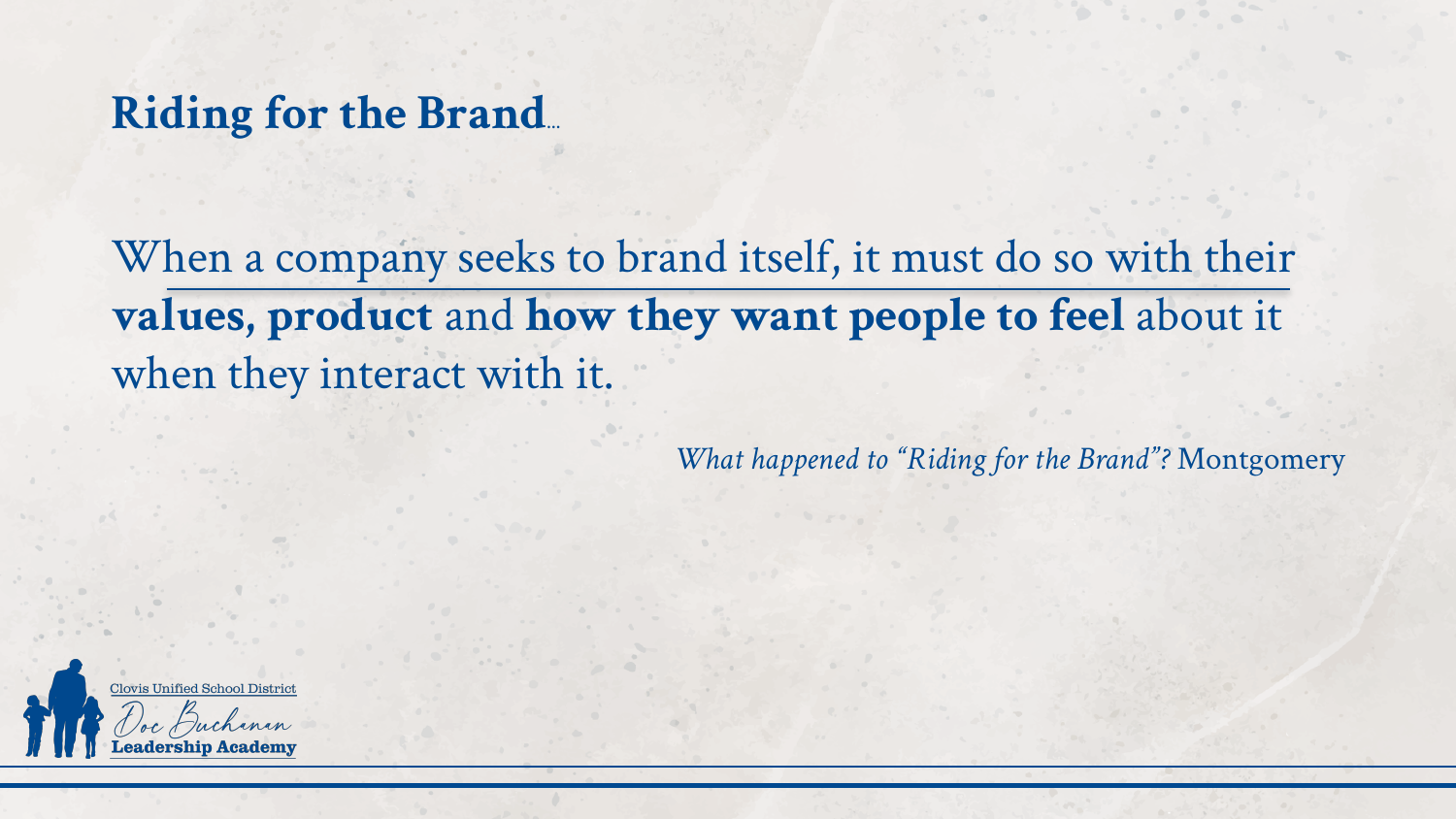

# Riding for the Brand…
When a company seeks to brand itself, it must do so with their values, product and how they want people to feel about it when they interact with it.
What happened to “Riding for the Brand”? Montgomery